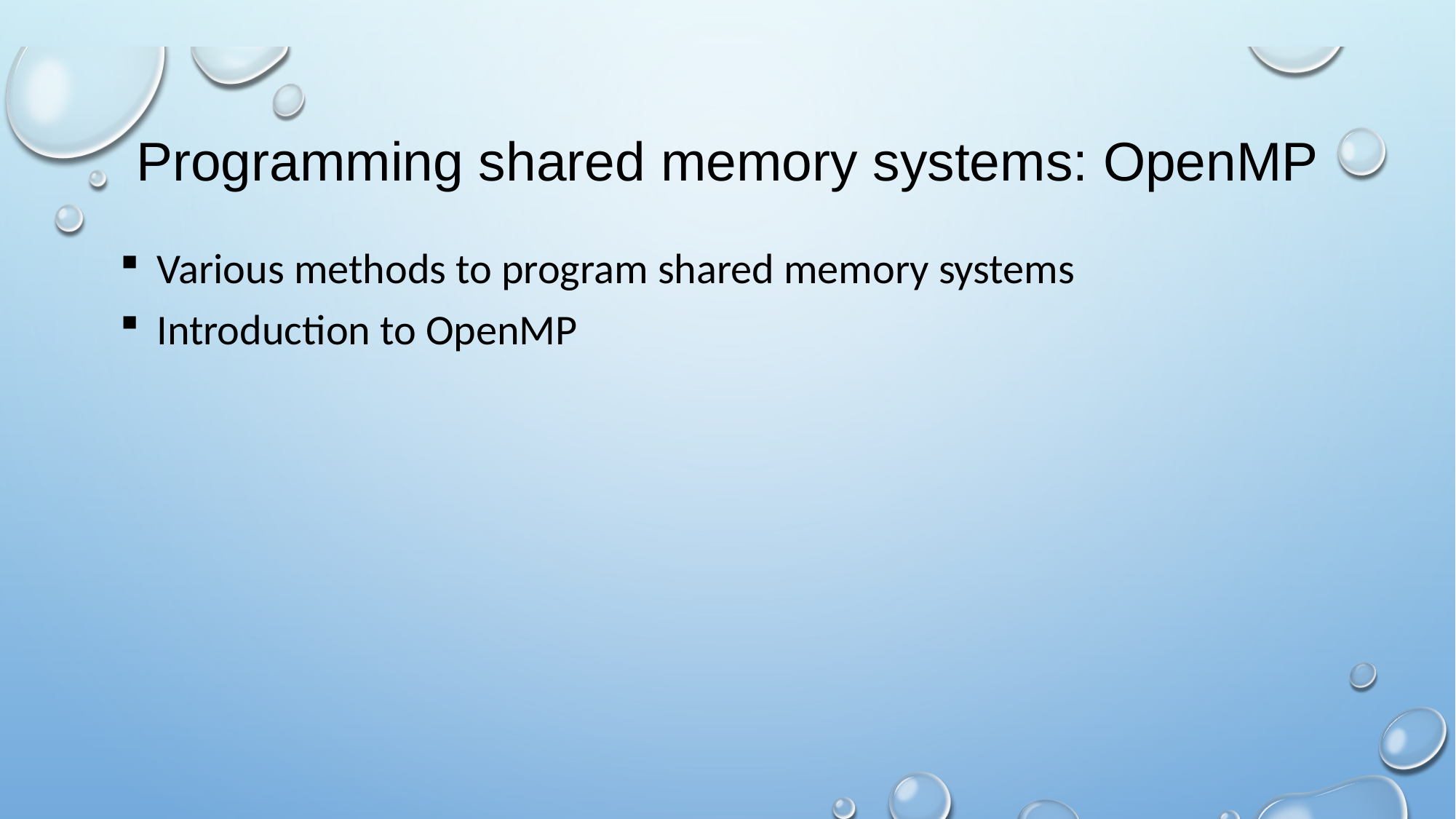

# Programming shared memory systems: OpenMP
 Various methods to program shared memory systems
 Introduction to OpenMP